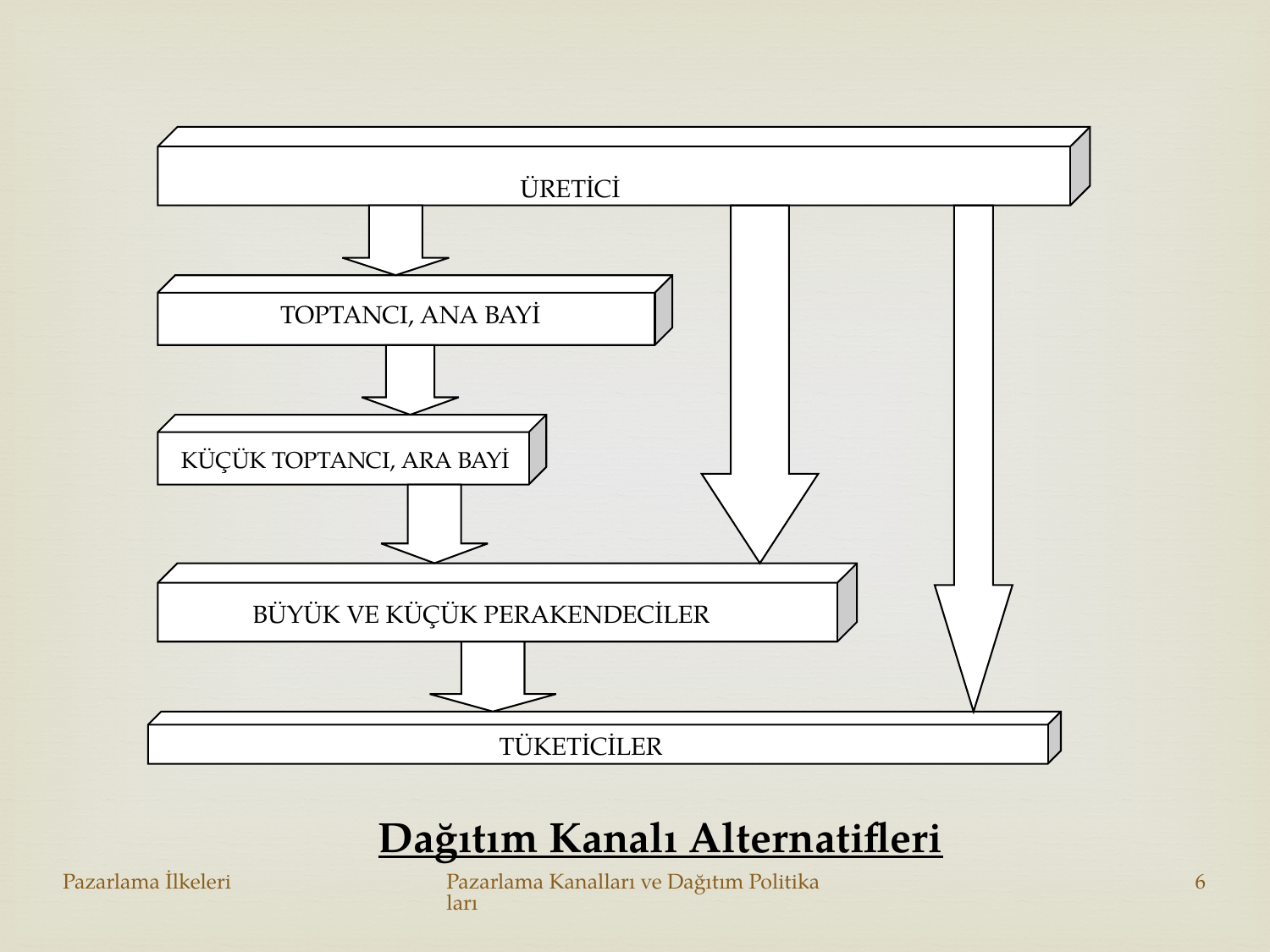

ÜRETİCİ

TOPTANCI, ANA BAYİ

KÜÇÜK TOPTANCI, ARA BAYİ

BÜYÜK VE KÜÇÜK PERAKENDECİLER

TÜKETİCİLER
Dağıtım Kanalı Alternatifleri
Pazarlama İlkeleri
Pazarlama Kanalları ve Dağıtım Politikaları
6